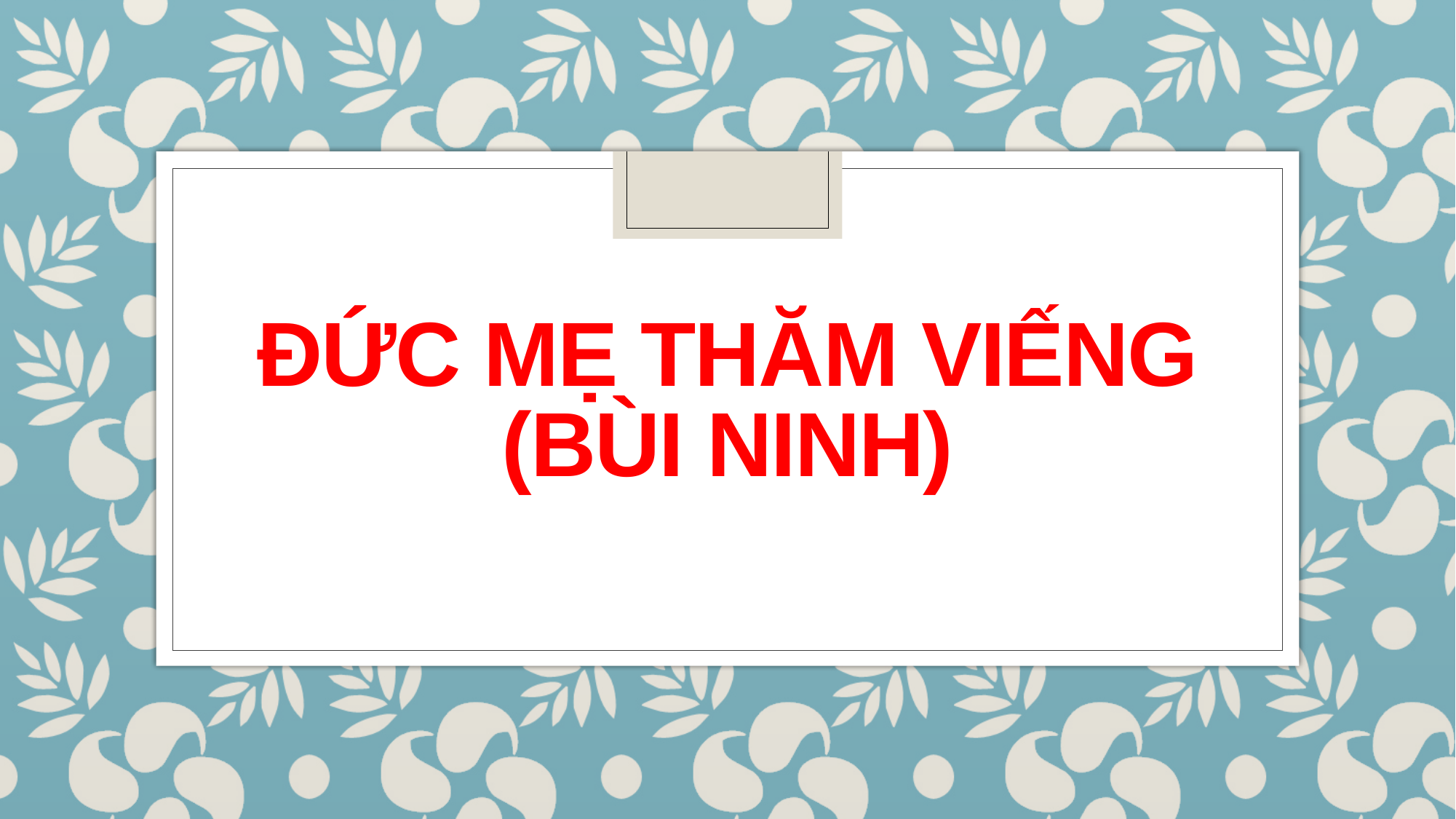

# ĐỨC MẸ THĂM VIẾNG (Bùi ninh)